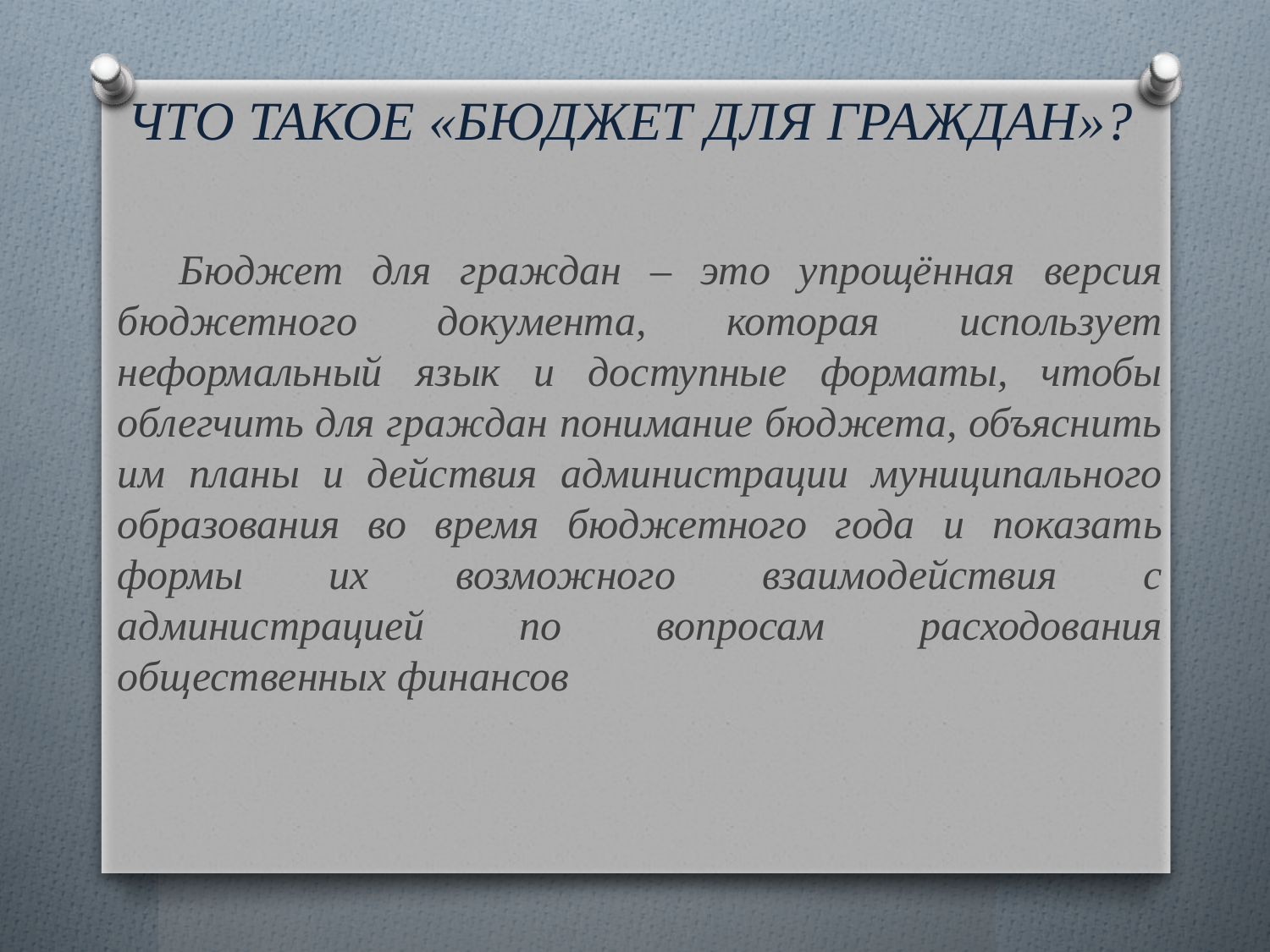

# Что такое «Бюджет для граждан»?
Бюджет для граждан – это упрощённая версия бюджетного документа, которая использует неформальный язык и доступные форматы, чтобы облегчить для граждан понимание бюджета, объяснить им планы и действия администрации муниципального образования во время бюджетного года и показать формы их возможного взаимодействия с администрацией по вопросам расходования общественных финансов